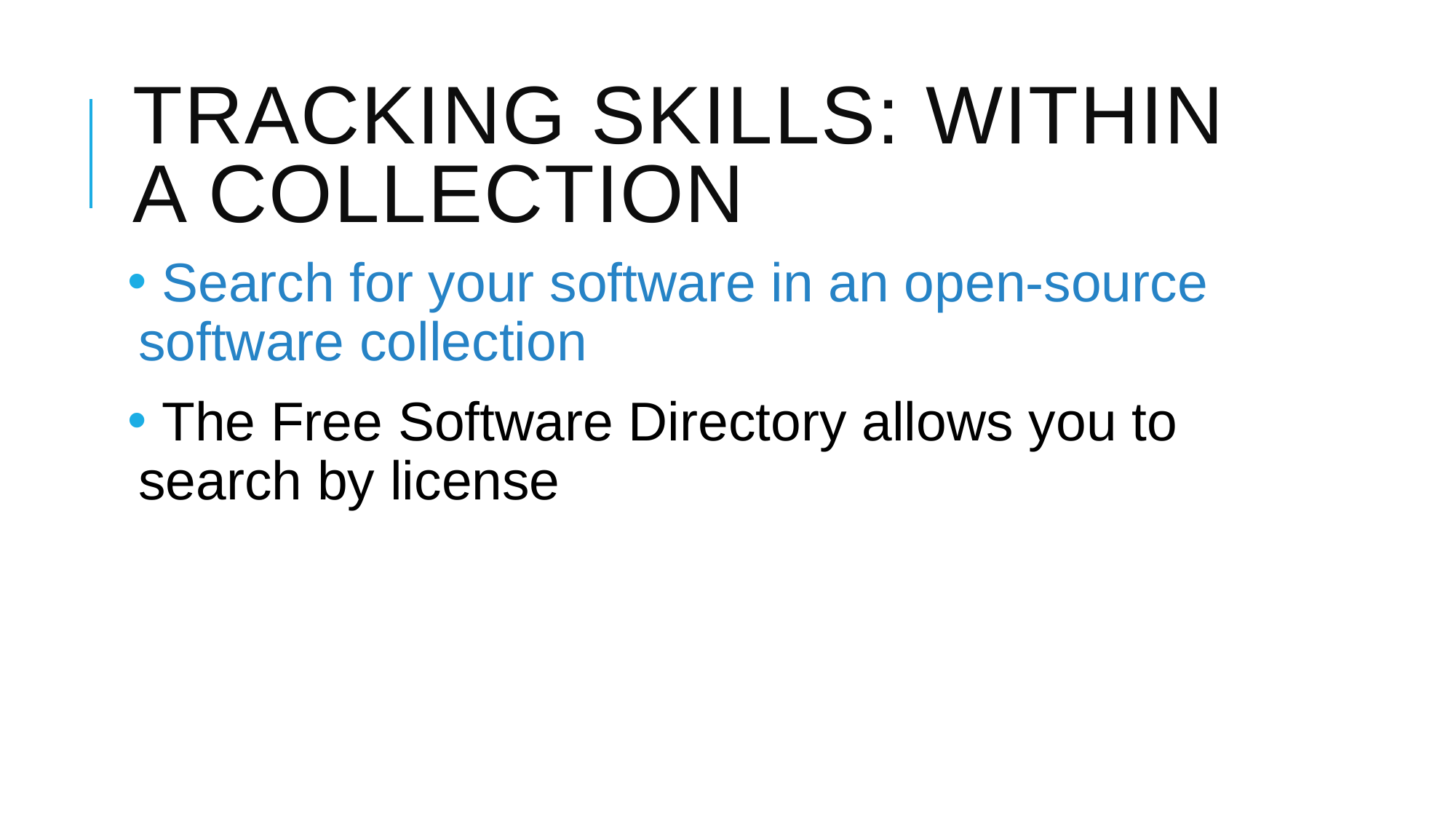

# Tracking skills: Within a collection
 Search for your software in an open-source software collection
 The Free Software Directory allows you to search by license